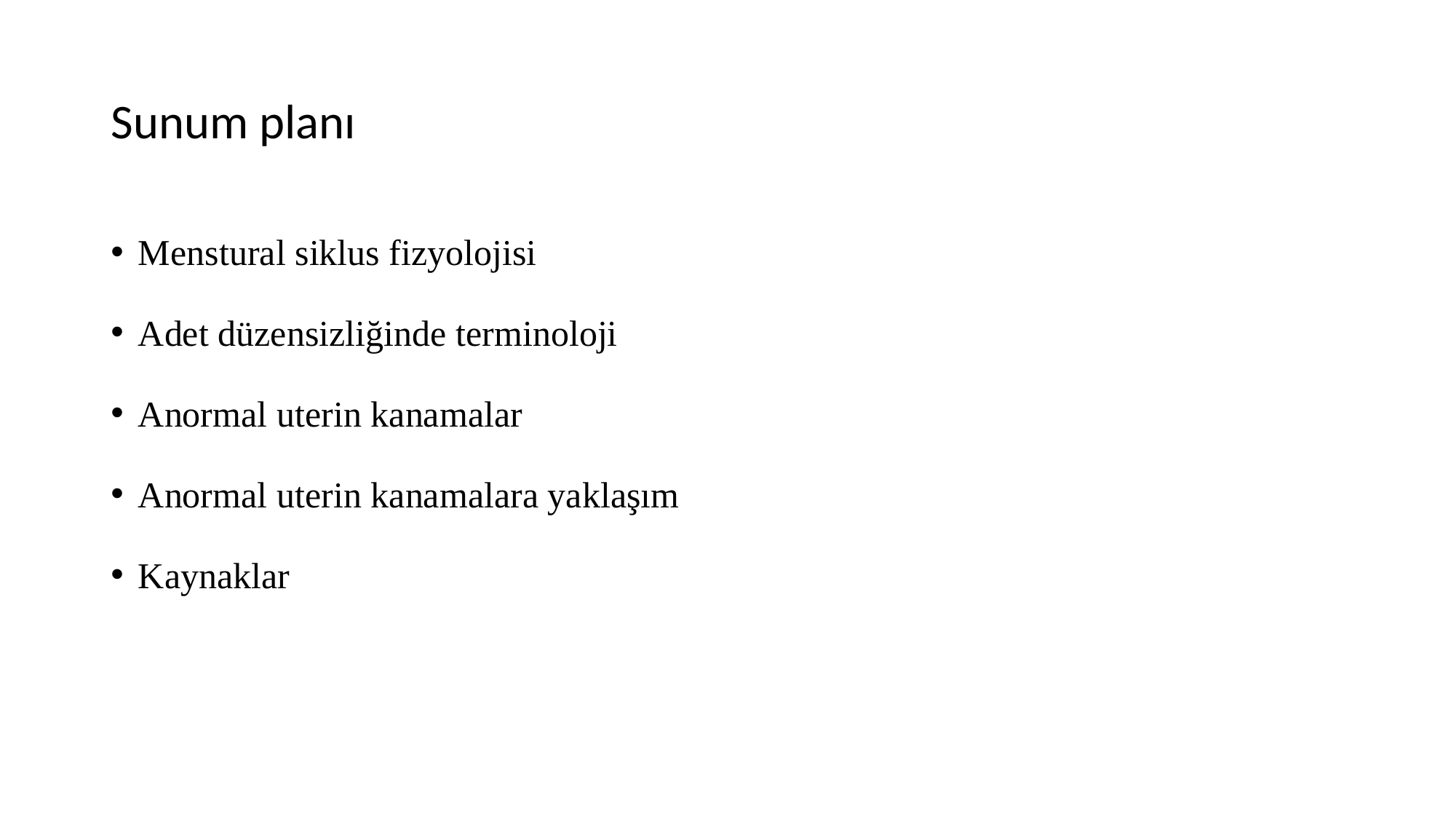

# Sunum planı
Menstural siklus fizyolojisi
Adet düzensizliğinde terminoloji
Anormal uterin kanamalar
Anormal uterin kanamalara yaklaşım
Kaynaklar